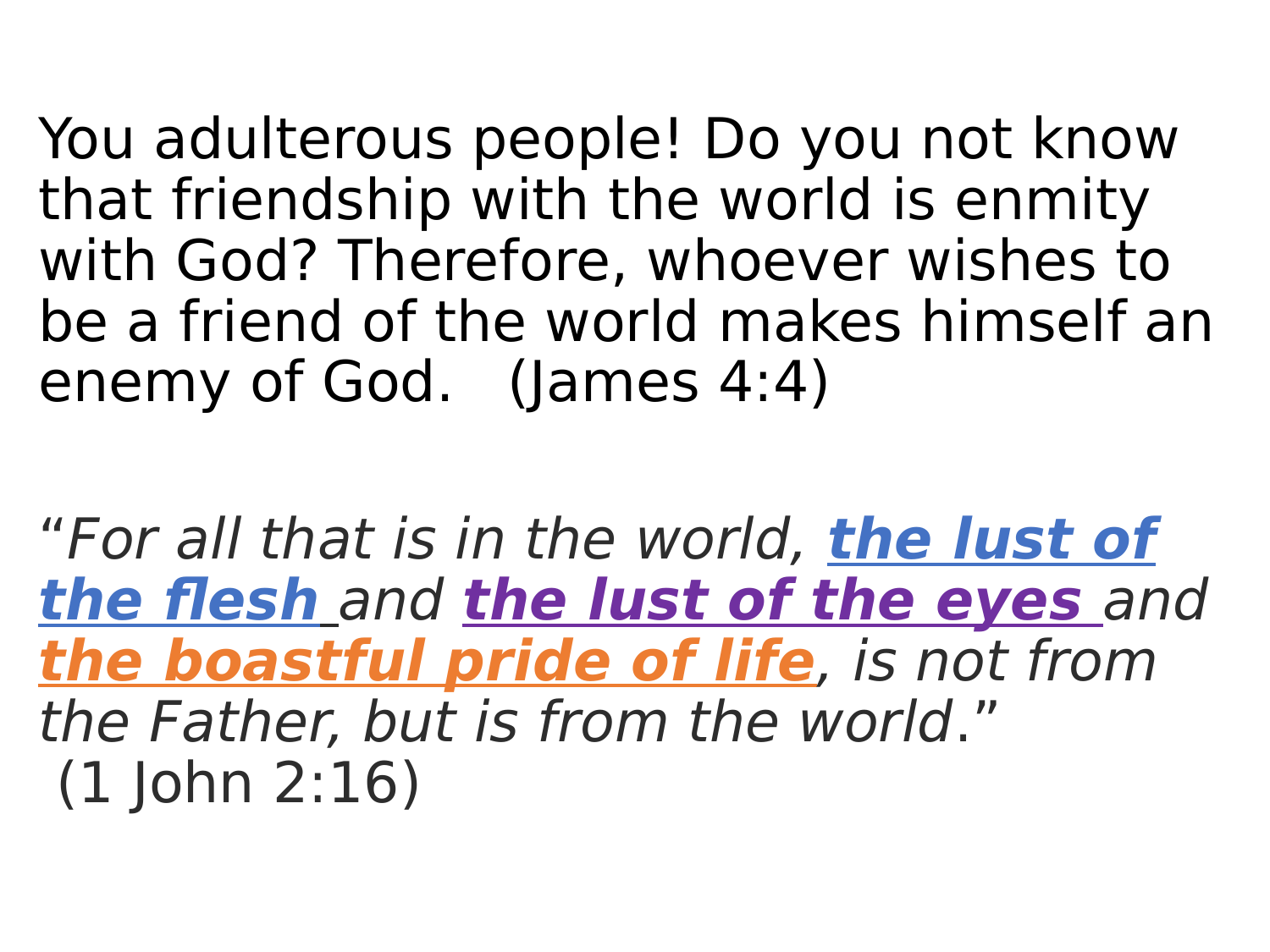

You adulterous people! Do you not know that friendship with the world is enmity with God? Therefore, whoever wishes to be a friend of the world makes himself an enemy of God.   (James 4:4)

“For all that is in the world, the lust of the flesh and the lust of the eyes and the boastful pride of life, is not from the Father, but is from the world.”              (1 John 2:16)